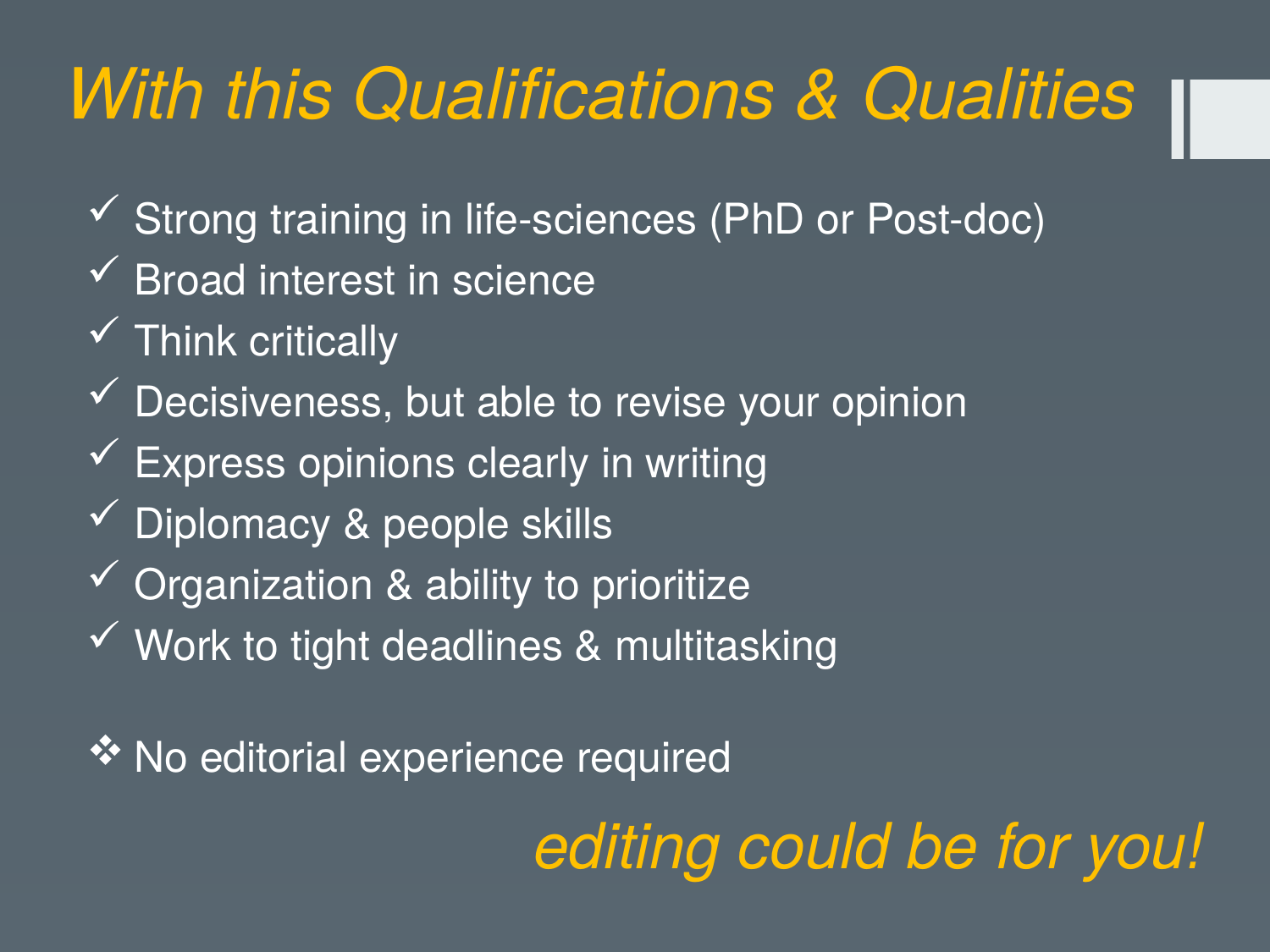

With this Qualifications & Qualities
Strong training in life-sciences (PhD or Post-doc)
Broad interest in science
Think critically
Decisiveness, but able to revise your opinion
Express opinions clearly in writing
Diplomacy & people skills
Organization & ability to prioritize
Work to tight deadlines & multitasking

No editorial experience required
editing could be for you!